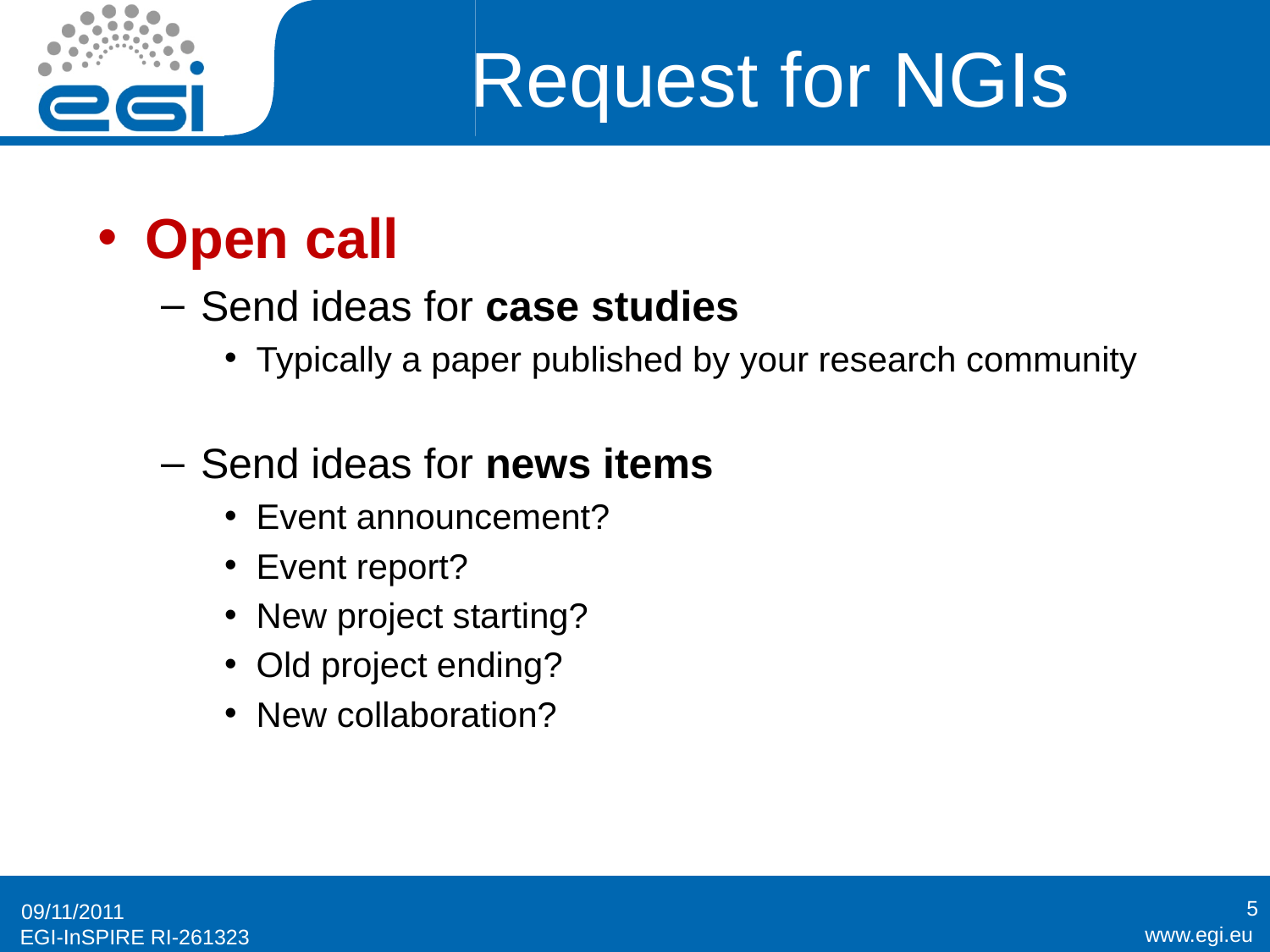

# Request for NGIs
Open call
Send ideas for case studies
Typically a paper published by your research community

Send ideas for news items
Event announcement?
Event report?
New project starting?
Old project ending?
New collaboration?

5
09/11/2011